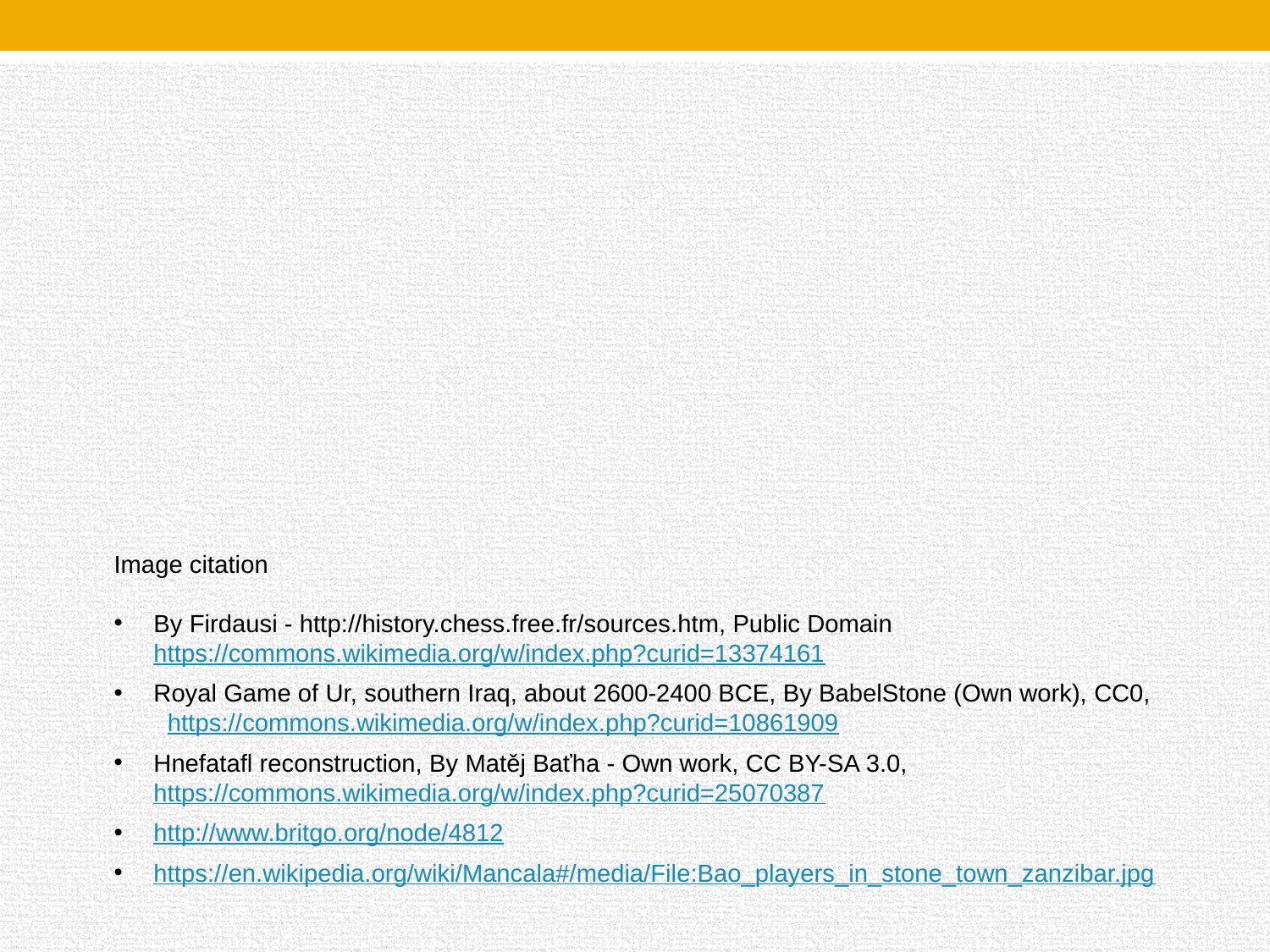

Image citation

By Firdausi - http://history.chess.free.fr/sources.htm, Public Domain https://commons.wikimedia.org/w/index.php?curid=13374161
Royal Game of Ur, southern Iraq, about 2600-2400 BCE, By BabelStone (Own work), CC0,       https://commons.wikimedia.org/w/index.php?curid=10861909
Hnefatafl reconstruction, By Matěj Baťha - Own work, CC BY-SA 3.0, https://commons.wikimedia.org/w/index.php?curid=25070387
http://www.britgo.org/node/4812
https://en.wikipedia.org/wiki/Mancala#/media/File:Bao_players_in_stone_town_zanzibar.jpg